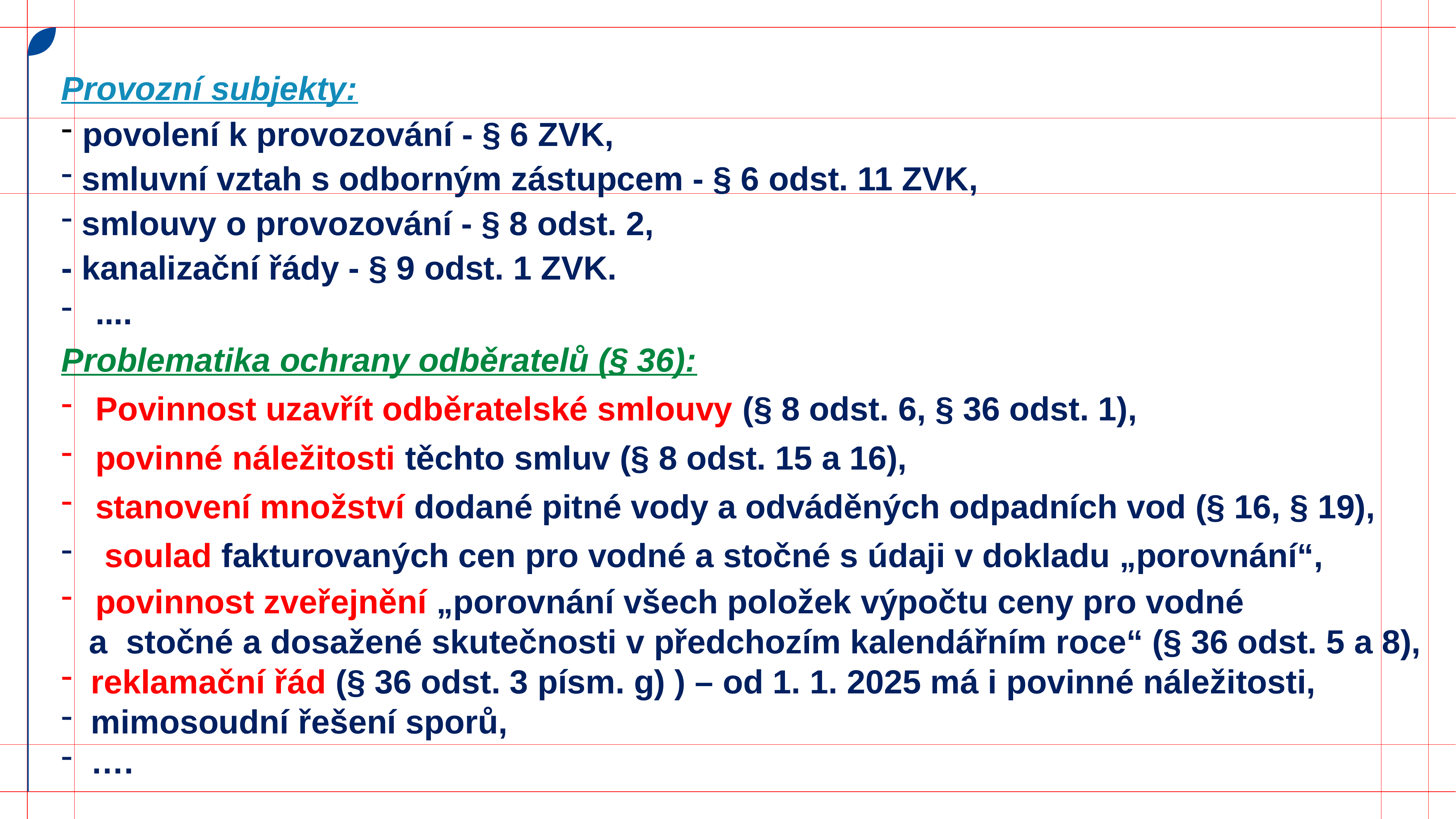

Provozní subjekty:
 povolení k provozování - § 6 ZVK,
 smluvní vztah s odborným zástupcem - § 6 odst. 11 ZVK,
 smlouvy o provozování - § 8 odst. 2,
- kanalizační řády - § 9 odst. 1 ZVK.
....
Problematika ochrany odběratelů (§ 36):
Povinnost uzavřít odběratelské smlouvy (§ 8 odst. 6, § 36 odst. 1),
povinné náležitosti těchto smluv (§ 8 odst. 15 a 16),
stanovení množství dodané pitné vody a odváděných odpadních vod (§ 16, § 19),
 soulad fakturovaných cen pro vodné a stočné s údaji v dokladu „porovnání“,
povinnost zveřejnění „porovnání všech položek výpočtu ceny pro vodné
   a  stočné a dosažené skutečnosti v předchozím kalendářním roce“ (§ 36 odst. 5 a 8),
  reklamační řád (§ 36 odst. 3 písm. g) ) – od 1. 1. 2025 má i povinné náležitosti,
  mimosoudní řešení sporů,
  ….